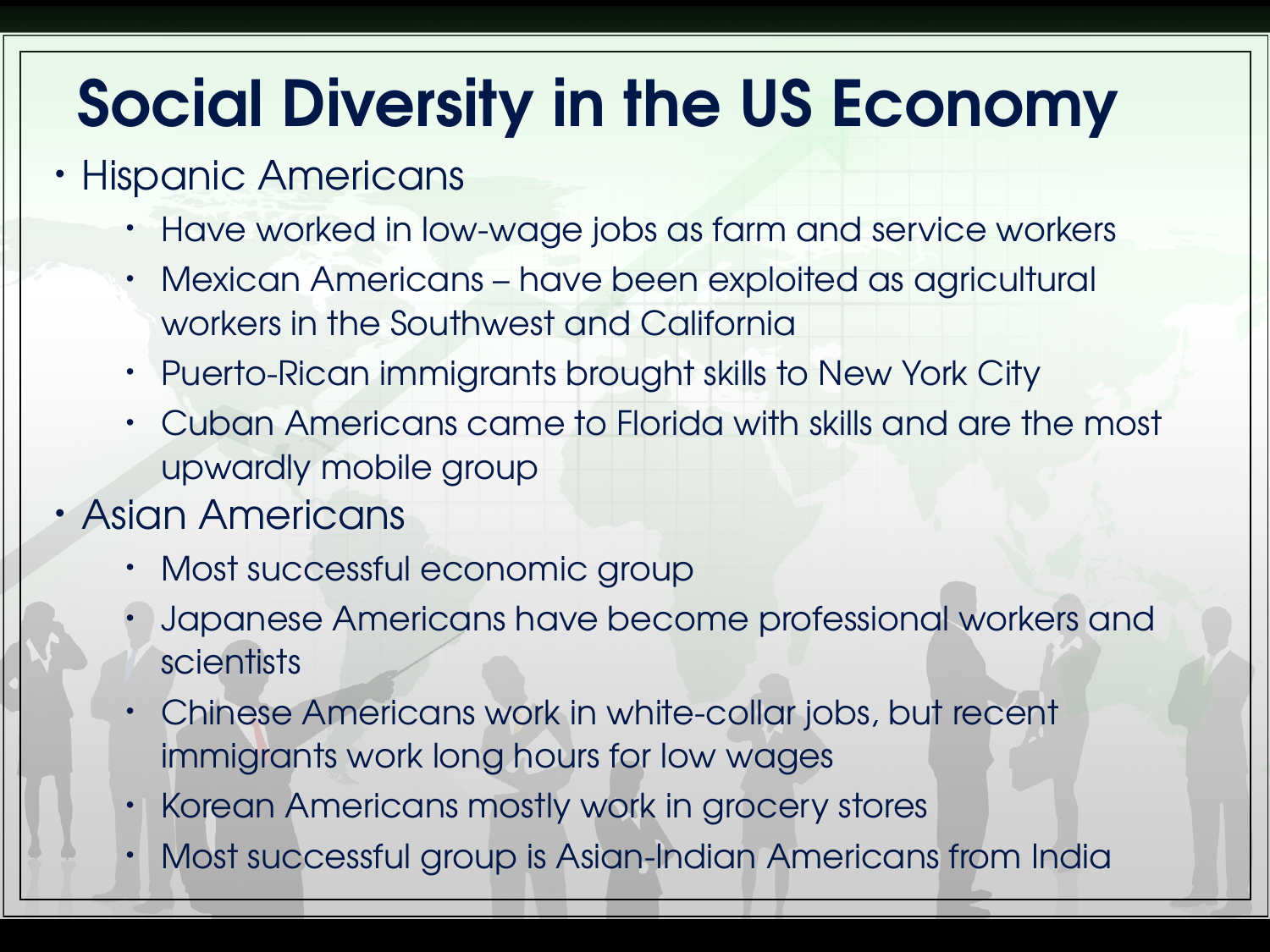

# Social Diversity in the US Economy
Hispanic Americans
Have worked in low-wage jobs as farm and service workers
Mexican Americans – have been exploited as agricultural workers in the Southwest and California
Puerto-Rican immigrants brought skills to New York City
Cuban Americans came to Florida with skills and are the most upwardly mobile group
Asian Americans
Most successful economic group
Japanese Americans have become professional workers and scientists
Chinese Americans work in white-collar jobs, but recent immigrants work long hours for low wages
Korean Americans mostly work in grocery stores
Most successful group is Asian-Indian Americans from India